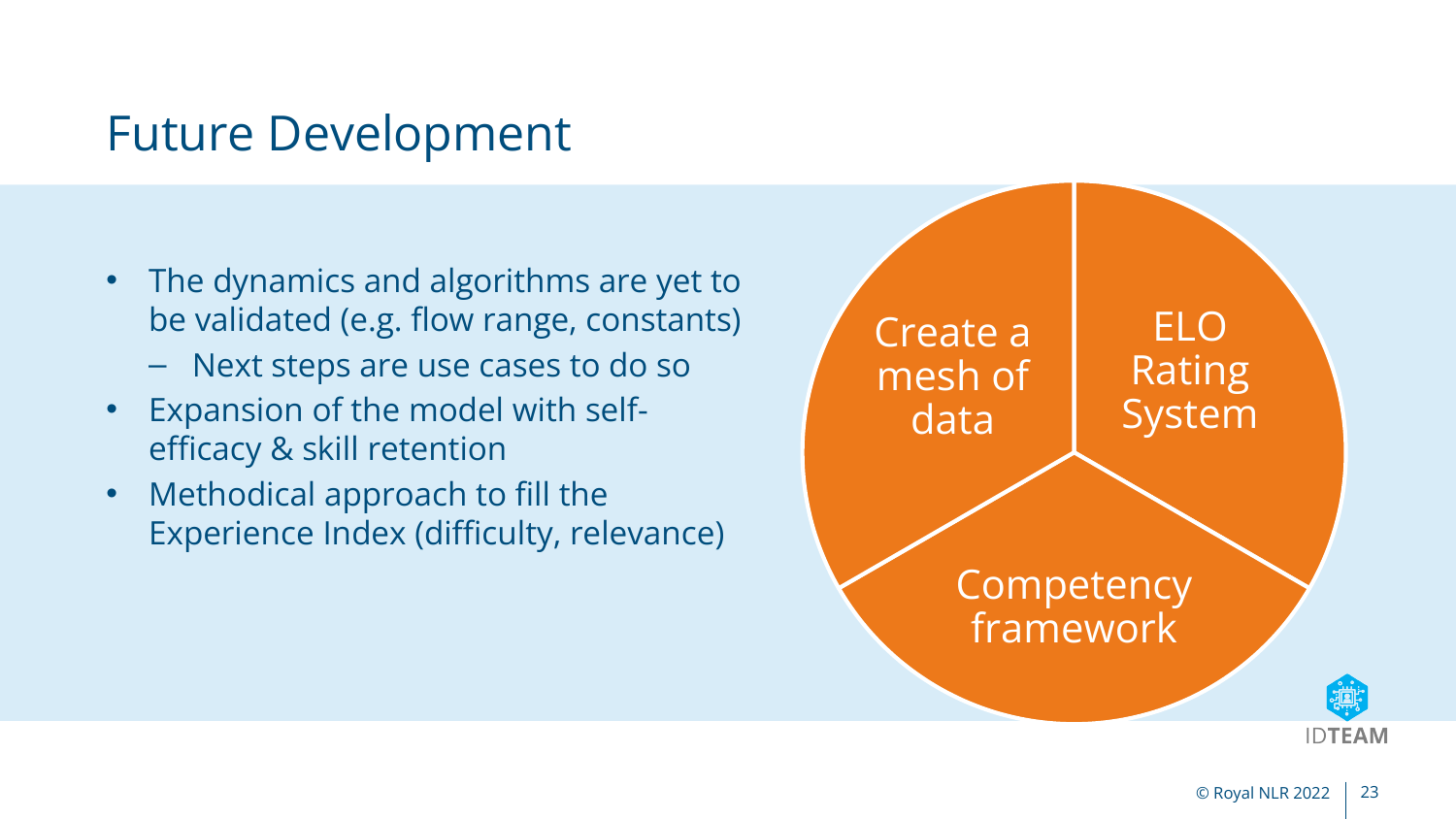

# Future Development
ELO Rating System
Competency framework
Create a mesh of data
The dynamics and algorithms are yet to be validated (e.g. flow range, constants)
Next steps are use cases to do so
Expansion of the model with self-efficacy & skill retention
Methodical approach to fill the Experience Index (difficulty, relevance)
© Royal NLR 2022
23